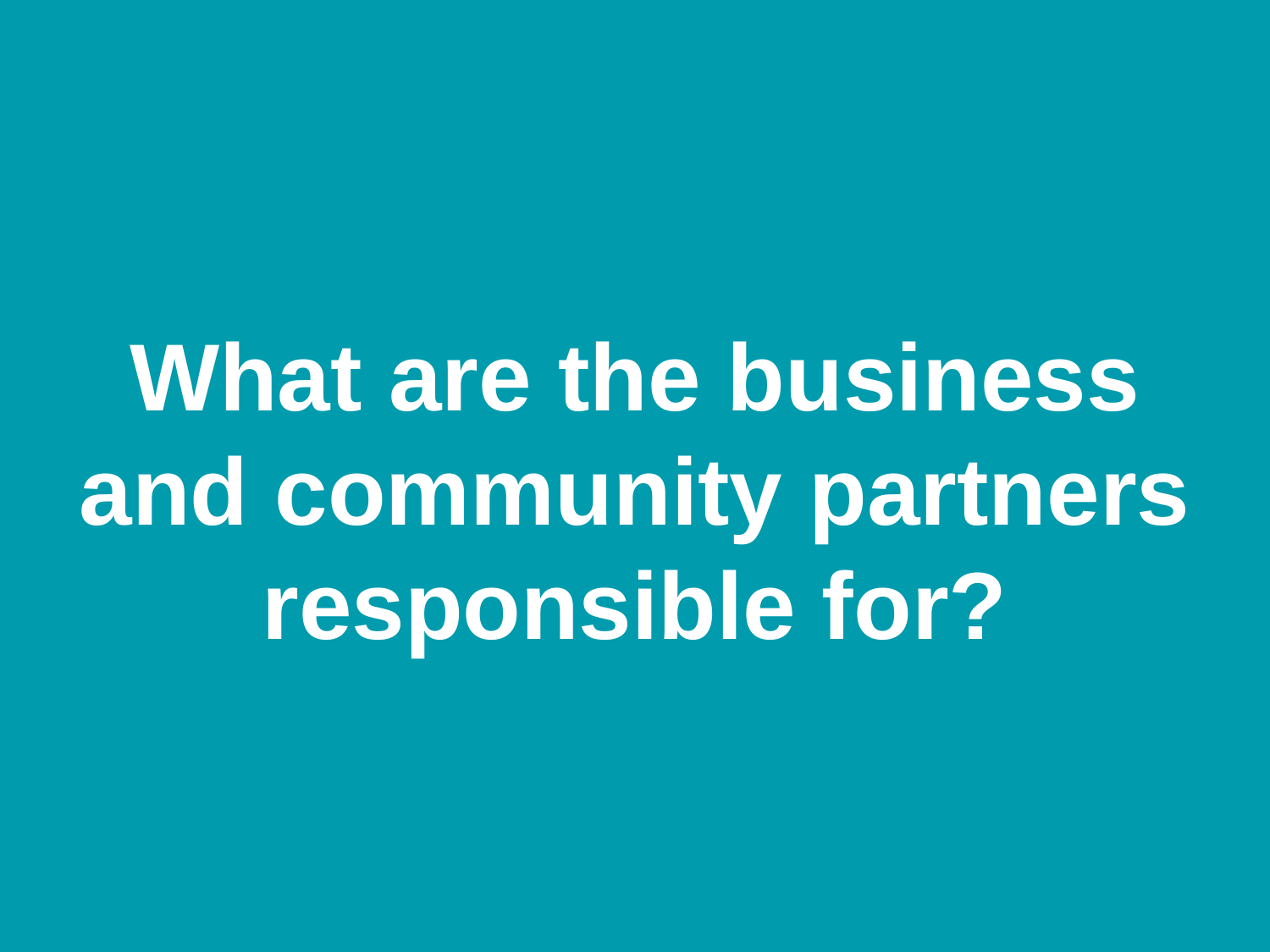

What are the business and community partners responsible for?